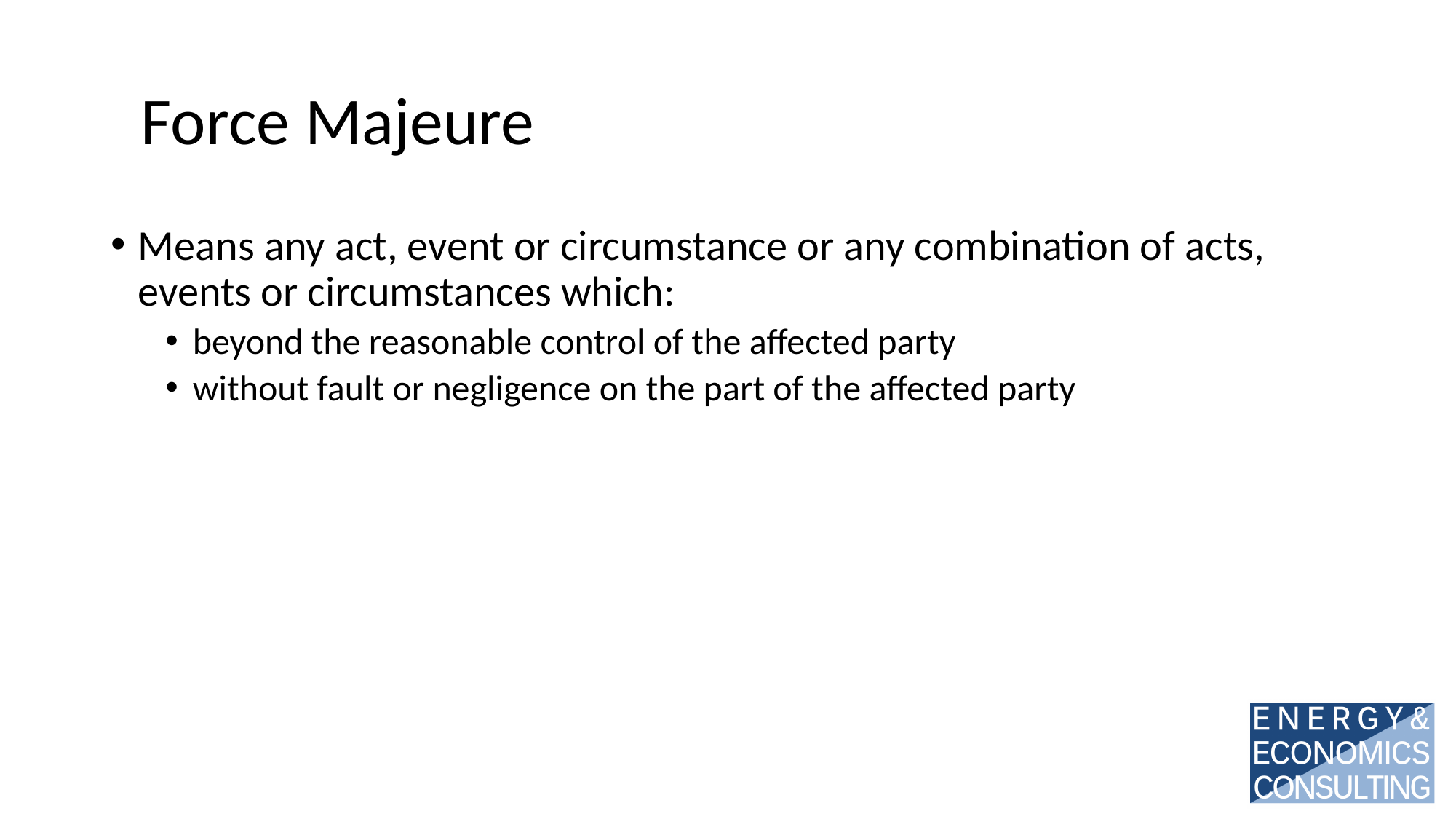

# Force Majeure
Means any act, event or circumstance or any combination of acts, events or circumstances which:
beyond the reasonable control of the affected party
without fault or negligence on the part of the affected party